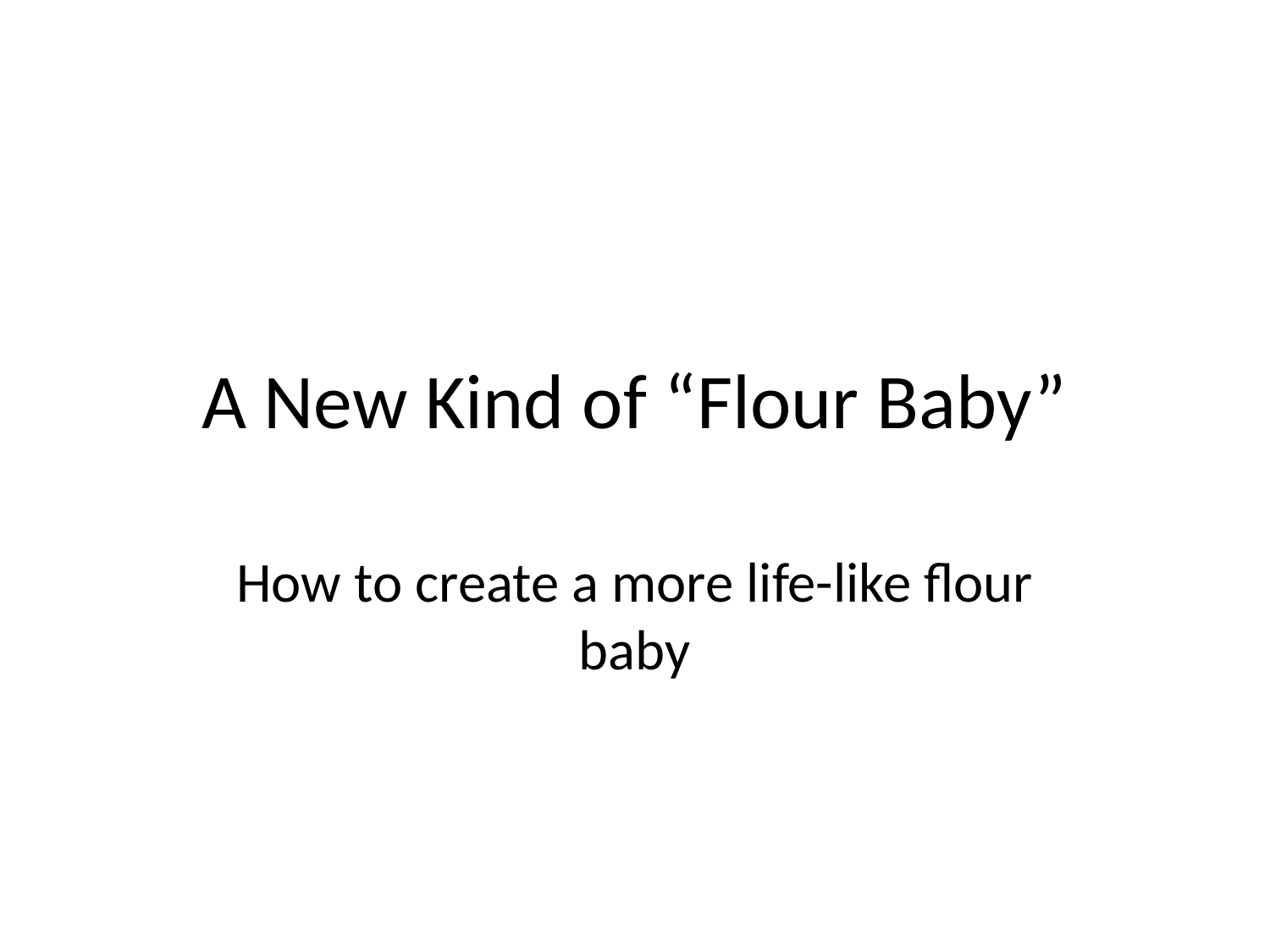

# A New Kind of “Flour Baby”
How to create a more life-like flour baby